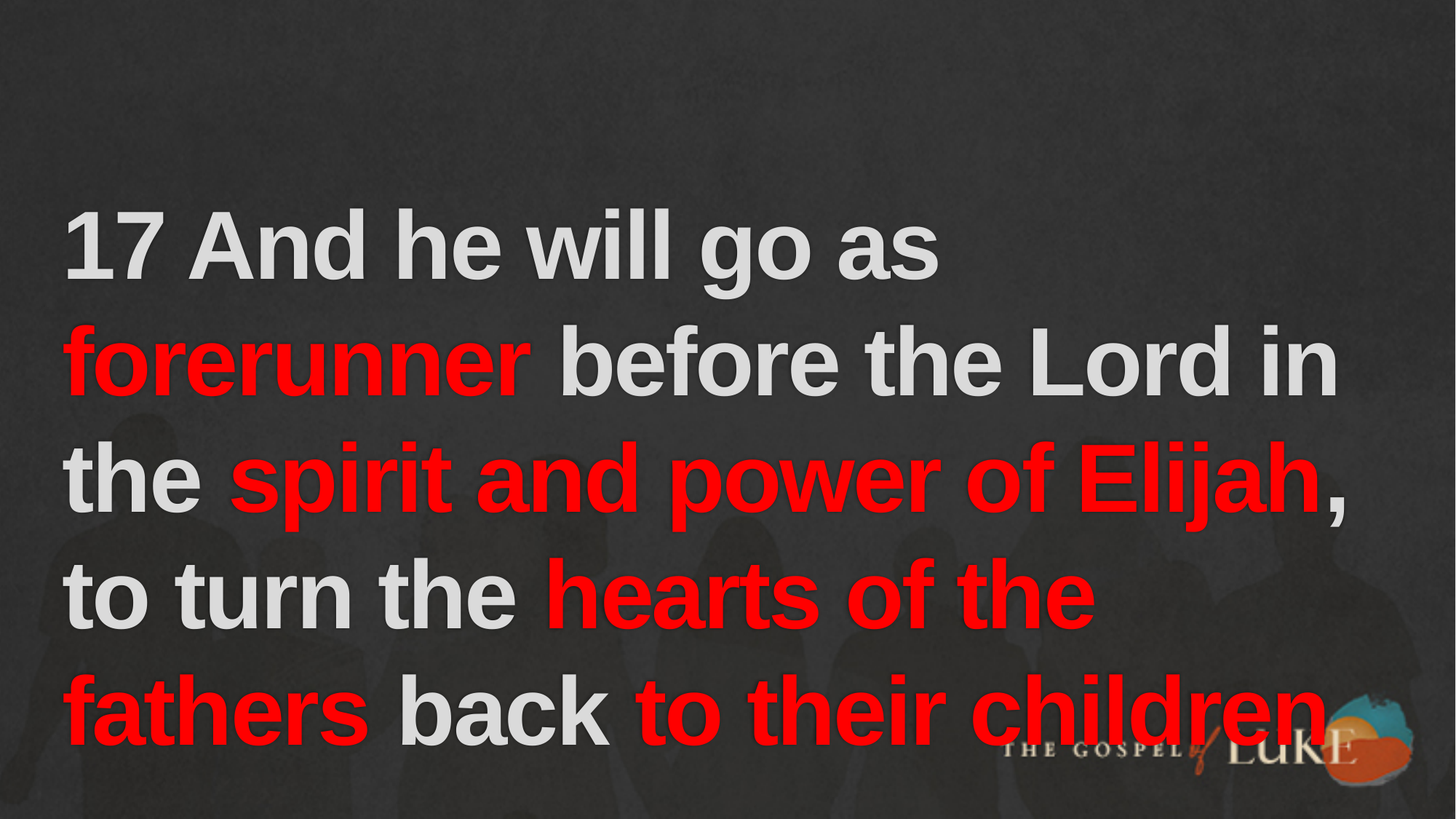

# 17 And he will go as forerunner before the Lord in the spirit and power of Elijah, to turn the hearts of the fathers back to their children